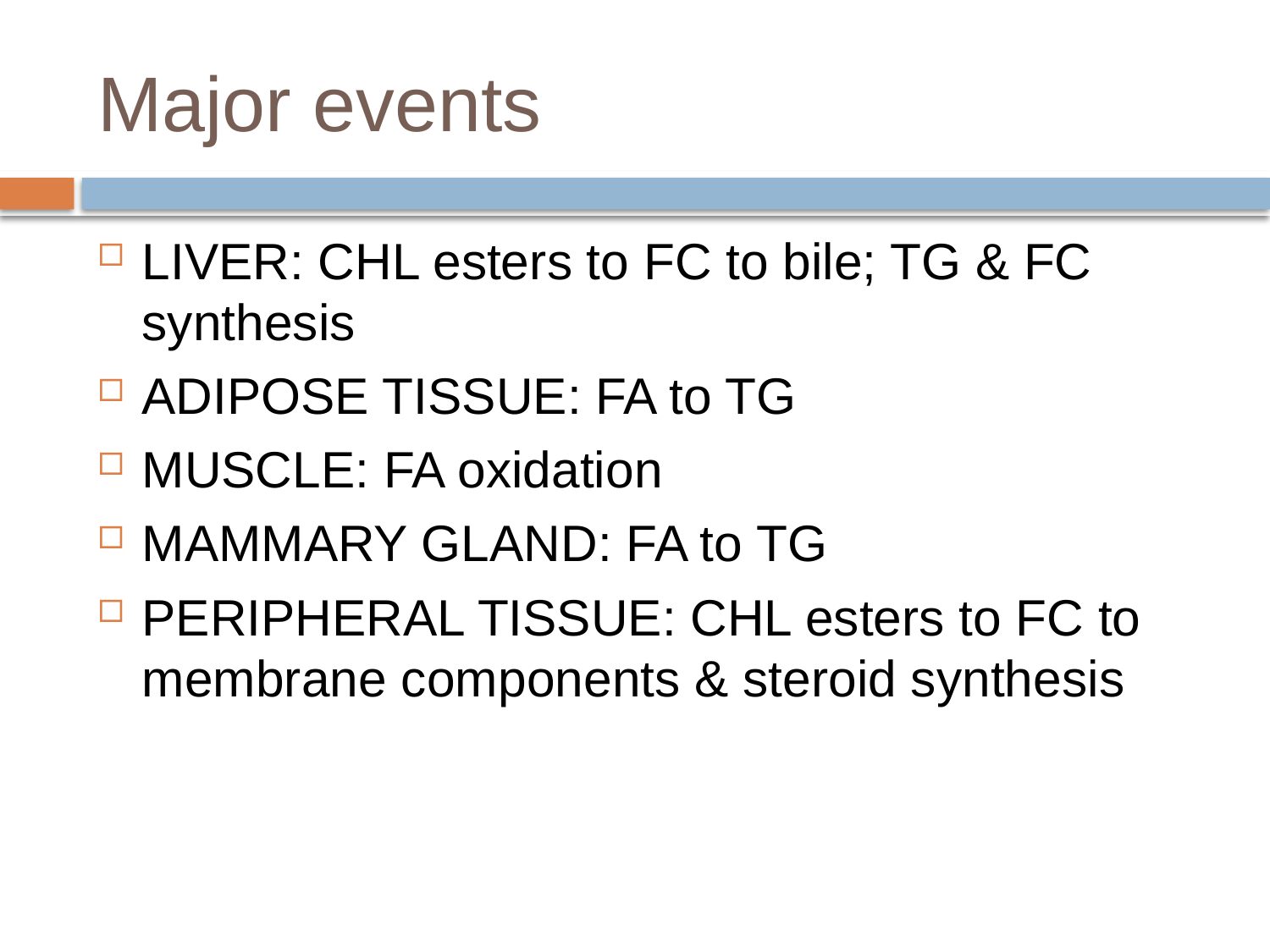

# Major events
LIVER: CHL esters to FC to bile; TG & FC synthesis
ADIPOSE TISSUE: FA to TG
MUSCLE: FA oxidation
MAMMARY GLAND: FA to TG
PERIPHERAL TISSUE: CHL esters to FC to membrane components & steroid synthesis